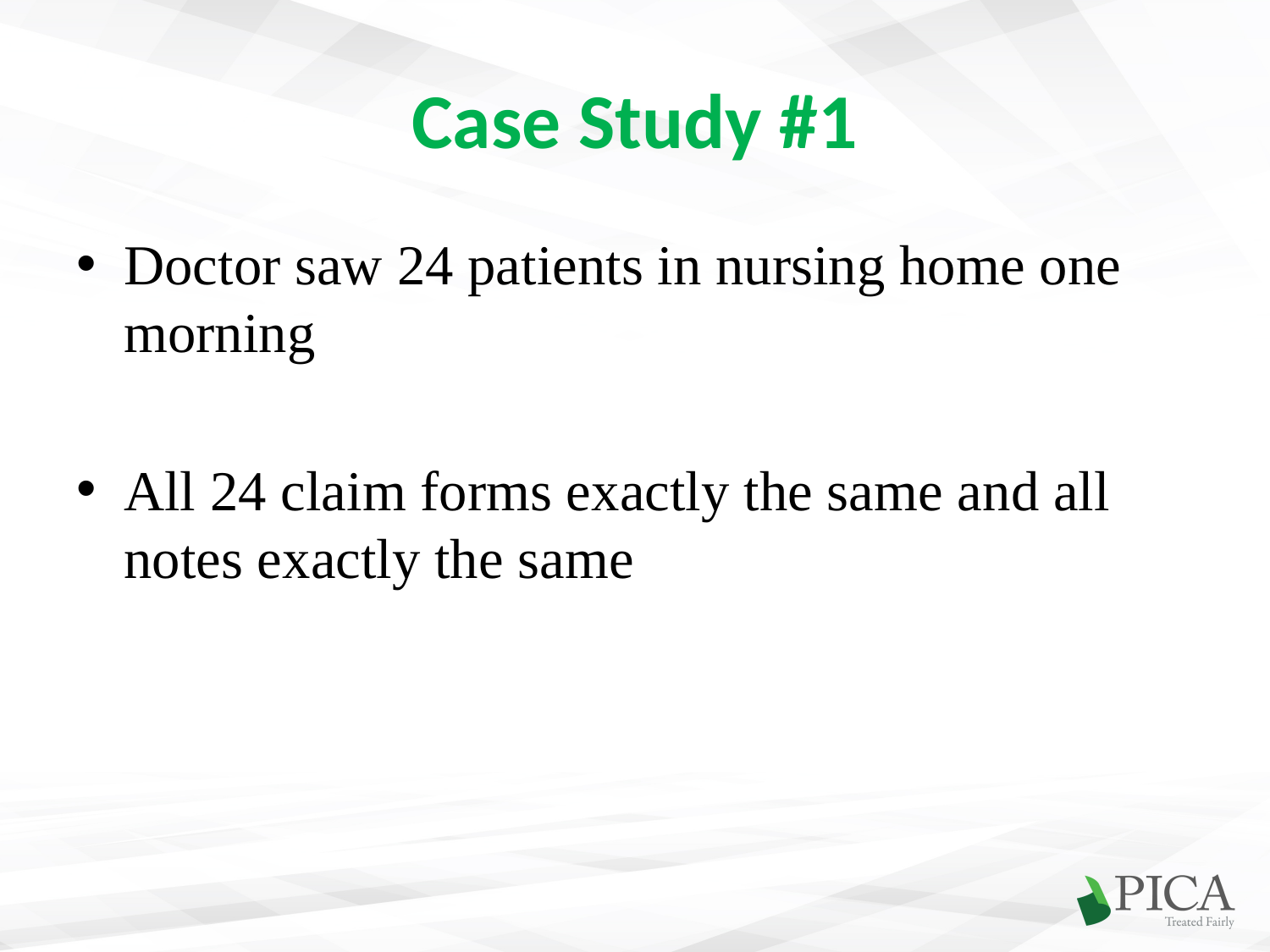

# Case Study #1
Doctor saw 24 patients in nursing home one morning

All 24 claim forms exactly the same and all notes exactly the same